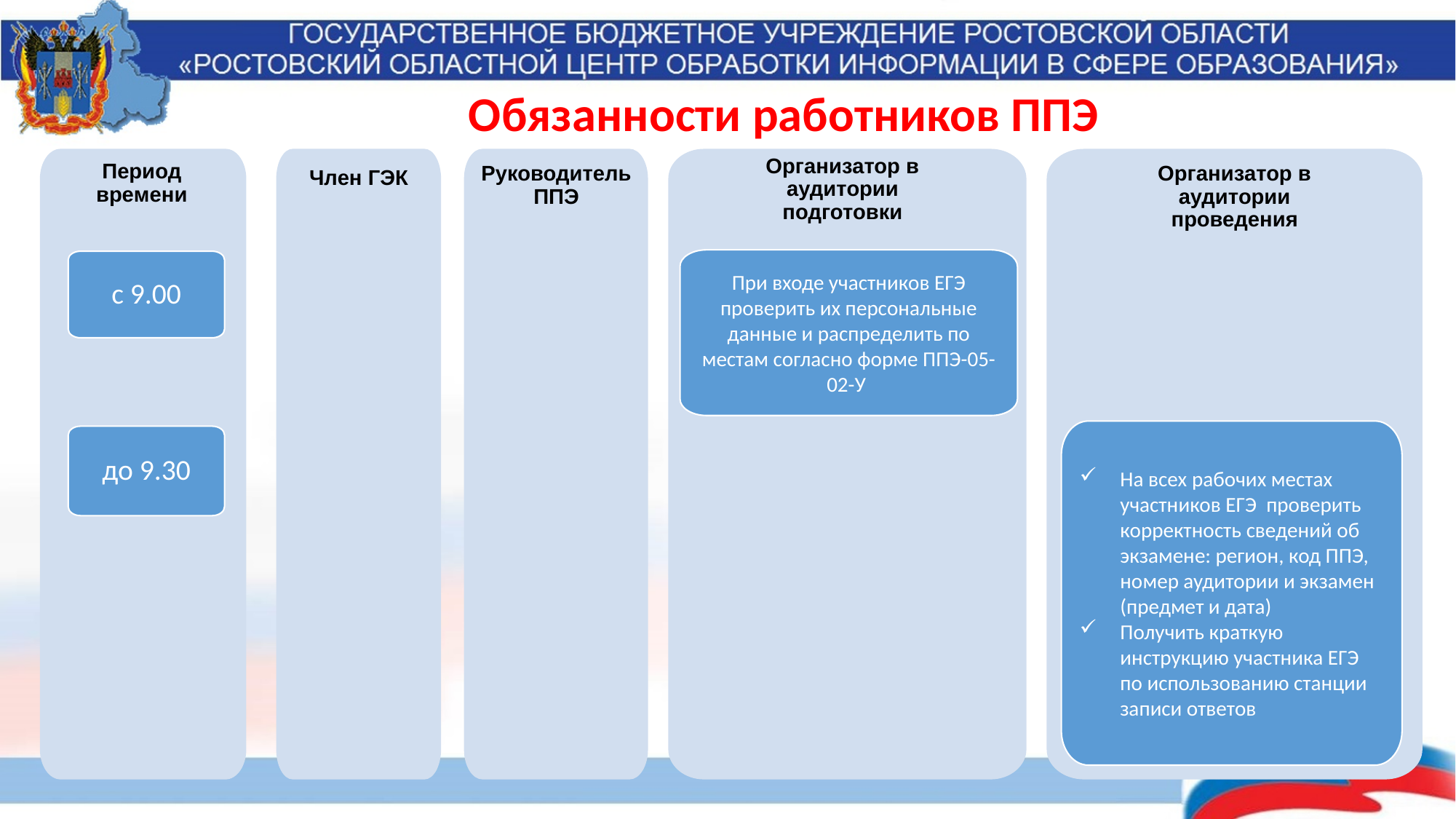

Обязанности работников ППЭ

Организатор в аудитории подготовки

Период времени
Руководитель ППЭ
Организатор в аудитории проведения
Член ГЭК
При входе участников ЕГЭ проверить их персональные данные и распределить по местам согласно форме ППЭ-05-02-У
с 9.00
На всех рабочих местах участников ЕГЭ  проверить корректность сведений об экзамене: регион, код ППЭ, номер аудитории и экзамен (предмет и дата)
Получить краткую инструкцию участника ЕГЭ по использованию станции записи ответов
до 9.30